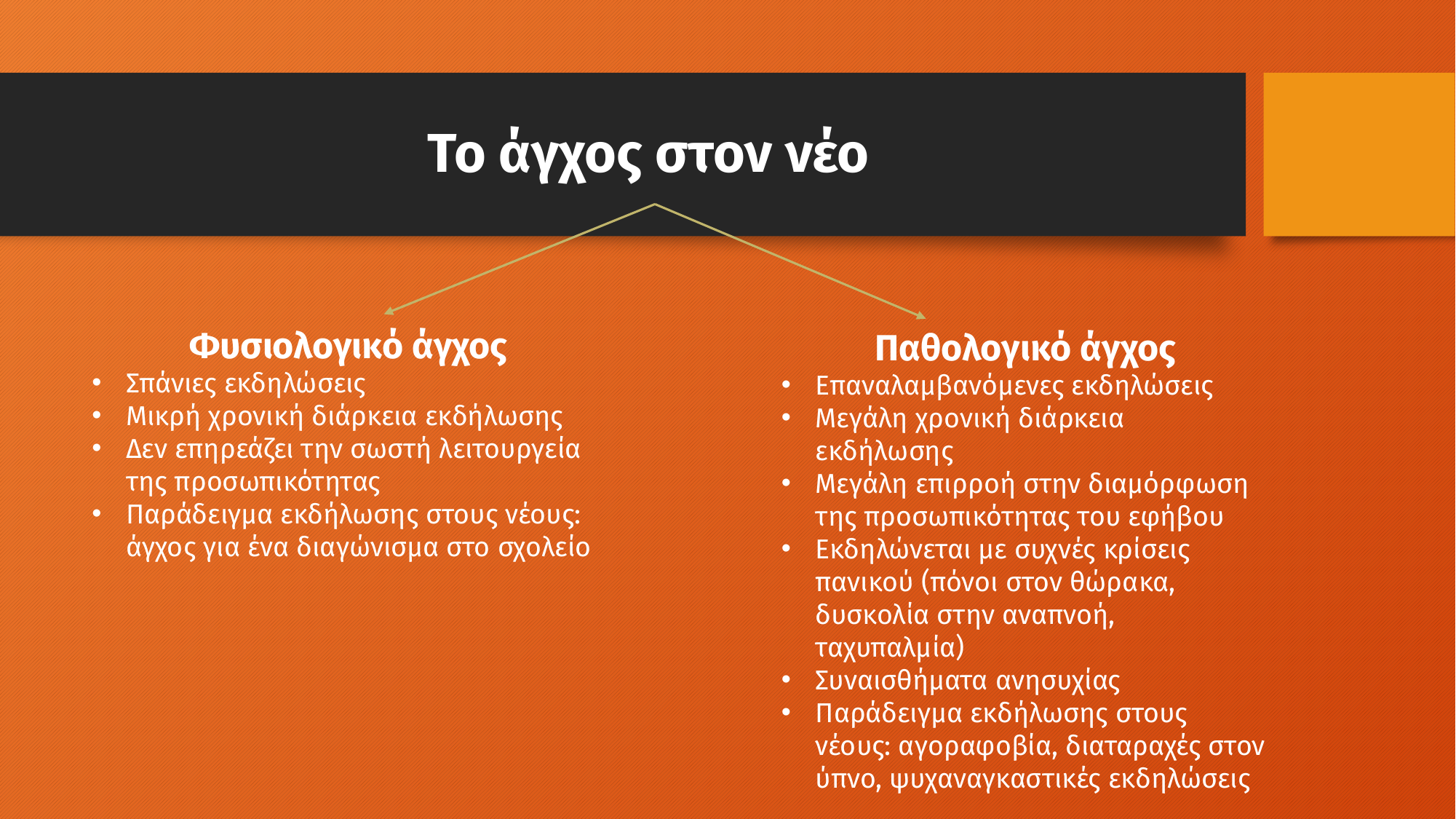

# Το άγχος στον νέο
Φυσιολογικό άγχος
Σπάνιες εκδηλώσεις
Μικρή χρονική διάρκεια εκδήλωσης
Δεν επηρεάζει την σωστή λειτουργεία της προσωπικότητας
Παράδειγμα εκδήλωσης στους νέους: άγχος για ένα διαγώνισμα στο σχολείο
Παθολογικό άγχος
Επαναλαμβανόμενες εκδηλώσεις
Μεγάλη χρονική διάρκεια εκδήλωσης
Μεγάλη επιρροή στην διαμόρφωση της προσωπικότητας του εφήβου
Εκδηλώνεται με συχνές κρίσεις πανικού (πόνοι στον θώρακα, δυσκολία στην αναπνοή, ταχυπαλμία)
Συναισθήματα ανησυχίας
Παράδειγμα εκδήλωσης στους νέους: αγοραφοβία, διαταραχές στον ύπνο, ψυχαναγκαστικές εκδηλώσεις